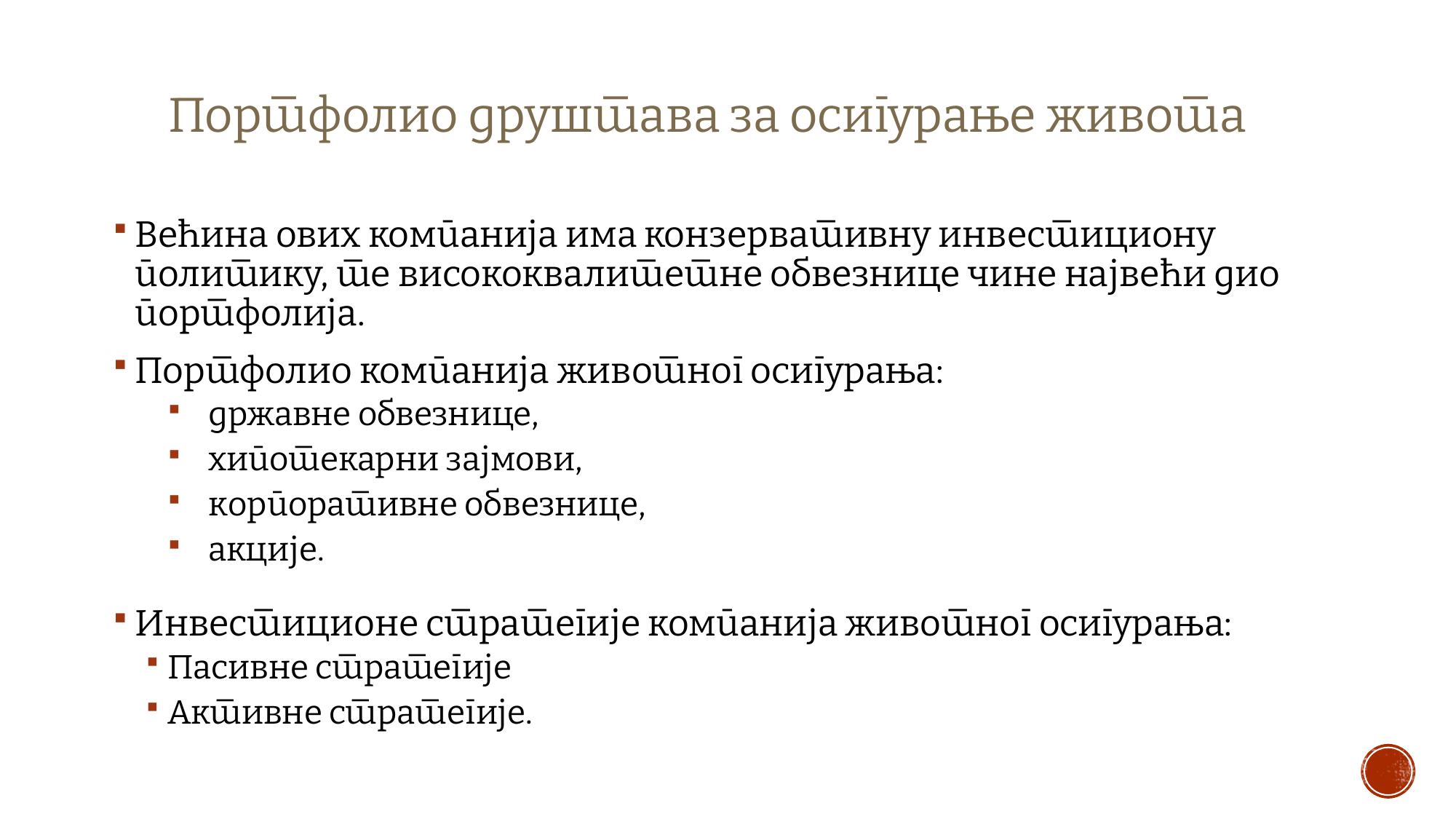

# Портфолио друштава за осигурање живота
Већина ових компанија има конзервативну инвестициону политику, те висококвалитетне обвезнице чине највећи дио портфолија.
Портфолио компанија животног осигурања:
државне обвезнице,
хипотекарни зајмови,
корпоративне обвезнице,
акције.
Инвестиционе стратегије компанија животног осигурања:
Пасивне стратегије
Активне стратегије.